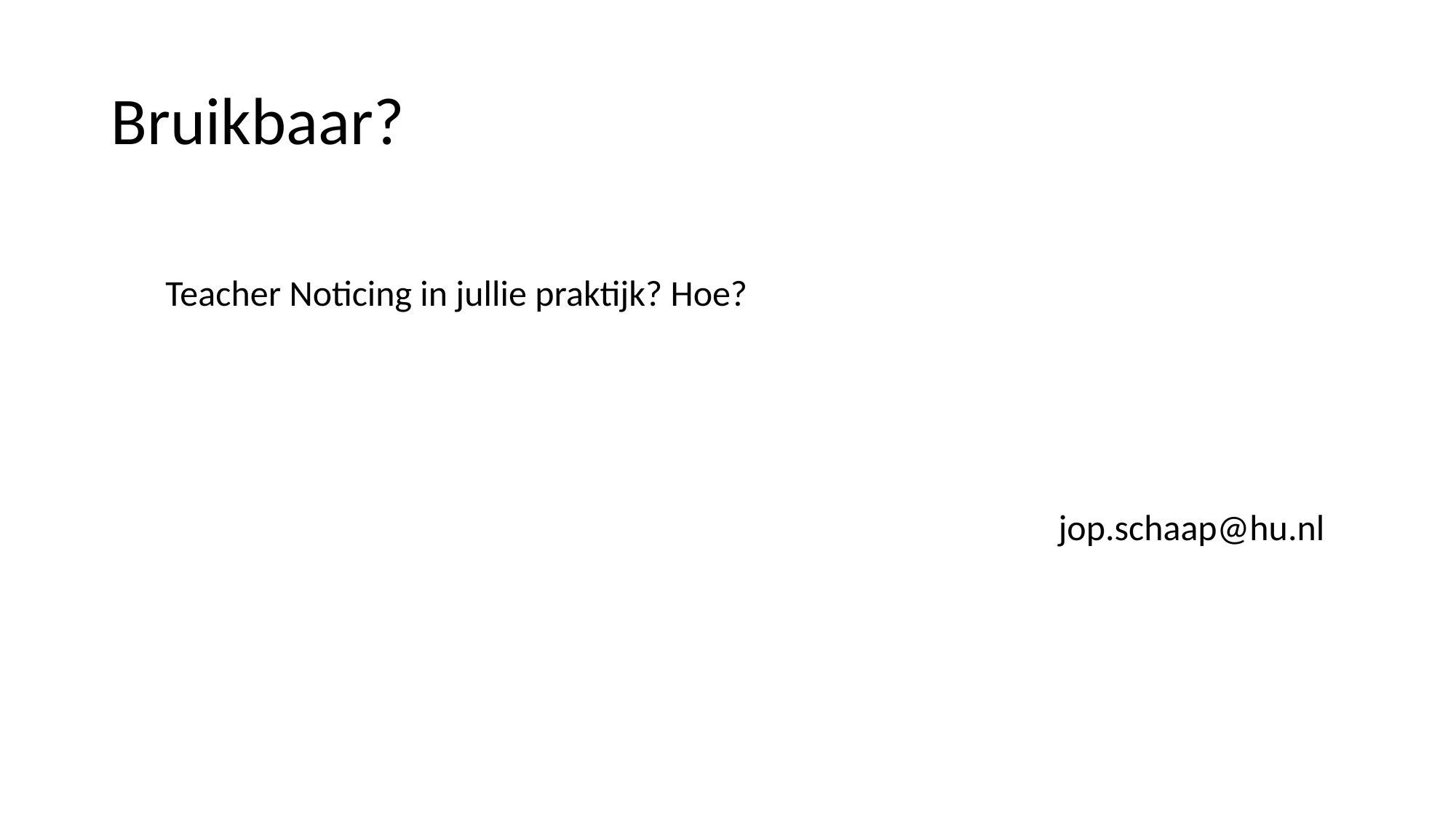

# Bruikbaar?

Teacher Noticing in jullie praktijk? Hoe?

 								jop.schaap@hu.nl